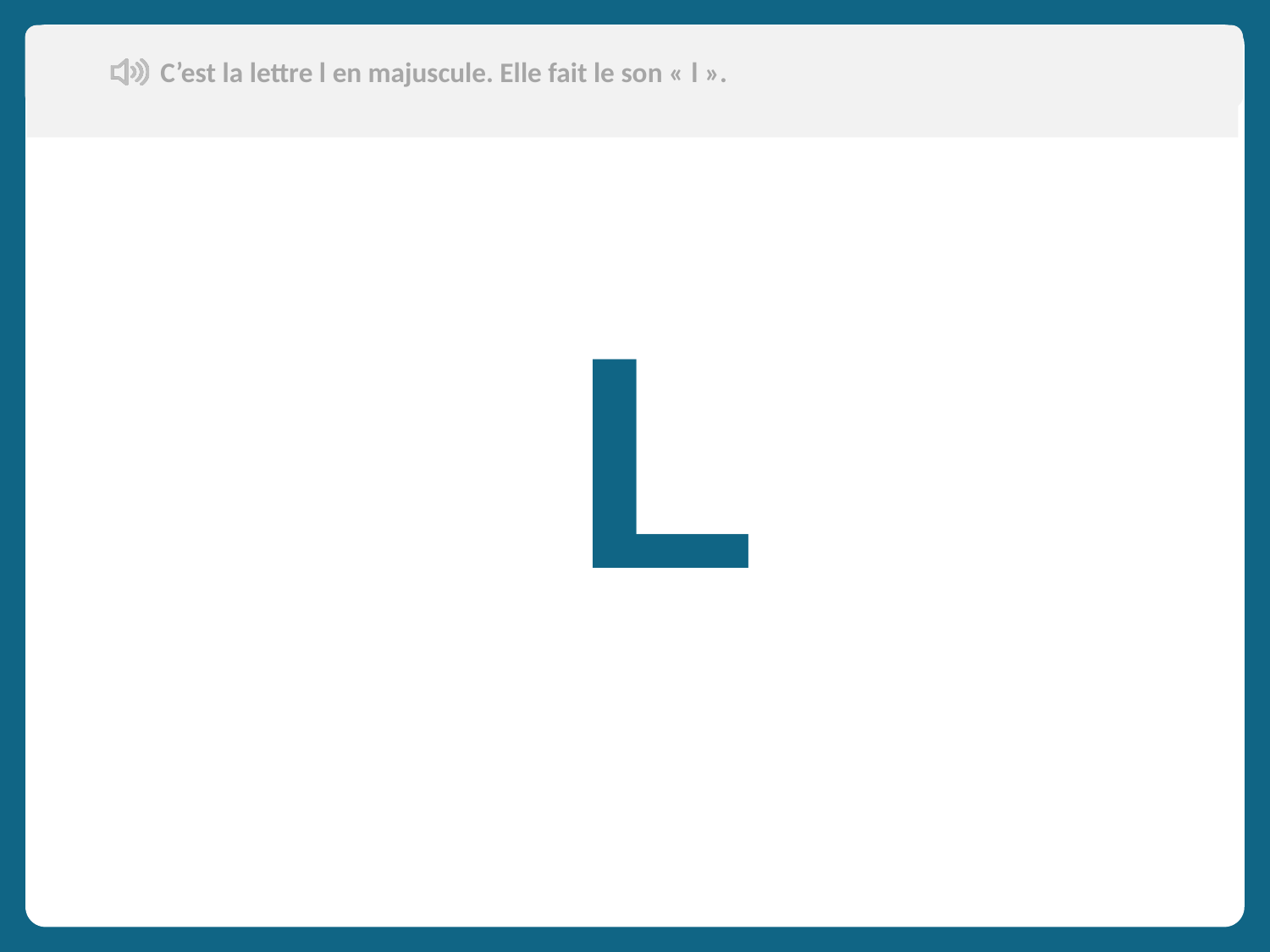

C’est la lettre l en majuscule. Elle fait le son « l ».

Aujourd’hui, nous allons apprendre de nouveaux mots en français.

L